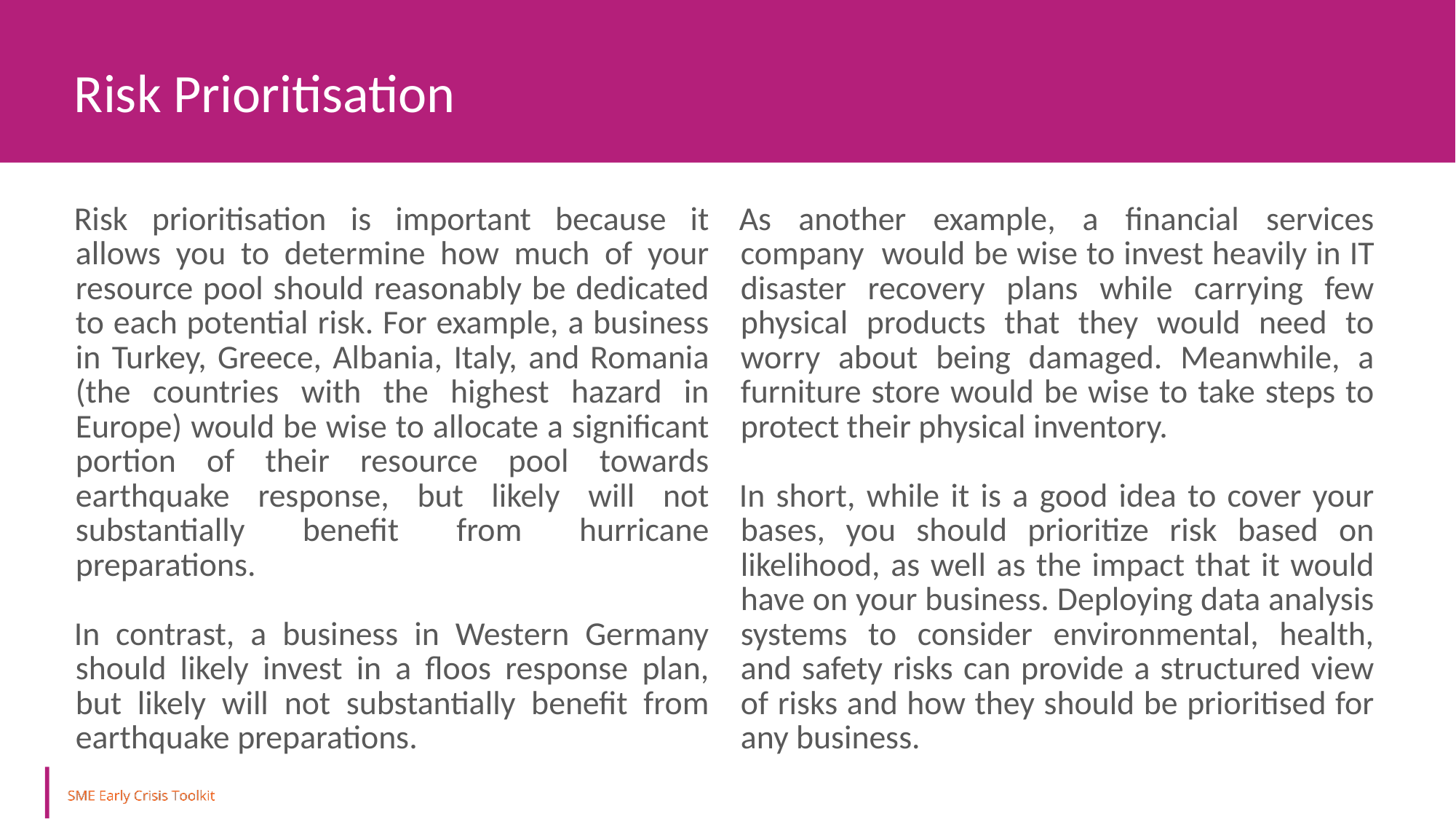

Risk Prioritisation
Risk prioritisation is important because it allows you to determine how much of your resource pool should reasonably be dedicated to each potential risk. For example, a business in Turkey, Greece, Albania, Italy, and Romania (the countries with the highest hazard in Europe) would be wise to allocate a significant portion of their resource pool towards earthquake response, but likely will not substantially benefit from hurricane preparations.

In contrast, a business in Western Germany should likely invest in a floos response plan, but likely will not substantially benefit from earthquake preparations.

As another example, a financial services company  would be wise to invest heavily in IT disaster recovery plans while carrying few physical products that they would need to worry about being damaged. Meanwhile, a furniture store would be wise to take steps to protect their physical inventory.

In short, while it is a good idea to cover your bases, you should prioritize risk based on likelihood, as well as the impact that it would have on your business. Deploying data analysis systems to consider environmental, health, and safety risks can provide a structured view of risks and how they should be prioritised for any business.